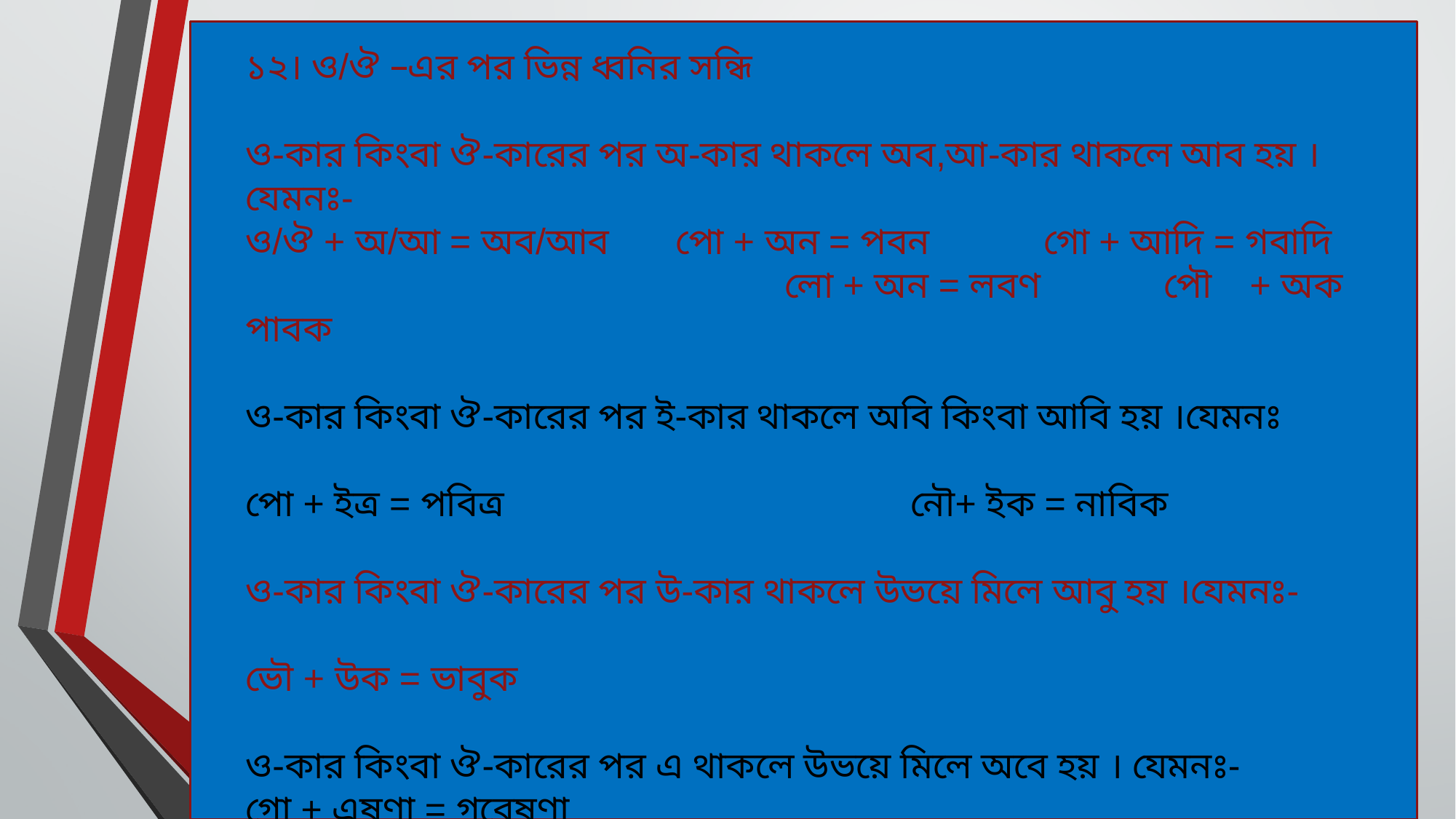

১২। ও/ঔ –এর পর ভিন্ন ধ্বনির সন্ধি

ও-কার কিংবা ঔ-কারের পর অ-কার থাকলে অব,আ-কার থাকলে আব হয় । যেমনঃ-
ও/ঔ + অ/আ = অব/আব       পো + অন = পবন            গো + আদি = গবাদি
                                                         লো + অন = লবণ             পৌ    + অক পাবক

ও-কার কিংবা ঔ-কারের পর ই-কার থাকলে অবি কিংবা আবি হয় ।যেমনঃ

পো + ইত্র = পবিত্র                                           নৌ+ ইক = নাবিক

ও-কার কিংবা ঔ-কারের পর উ-কার থাকলে উভয়ে মিলে আবু হয় ।যেমনঃ-

ভৌ + উক = ভাবুক

ও-কার কিংবা ঔ-কারের পর এ থাকলে উভয়ে মিলে অবে হয় । যেমনঃ-
গো + এষণা = গবেষণা